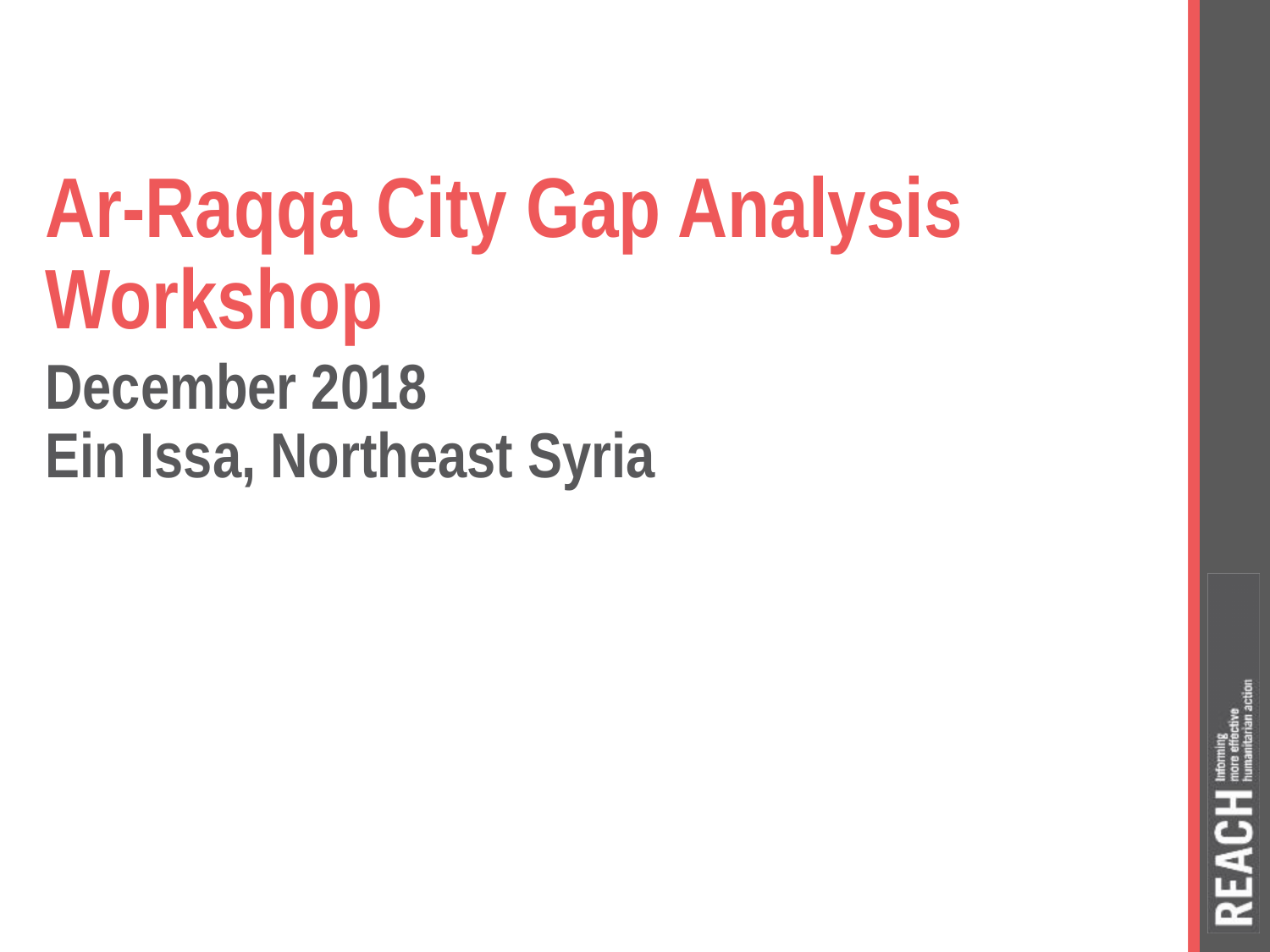

# Ar-Raqqa City Gap Analysis Workshop
December 2018
Ein Issa, Northeast Syria